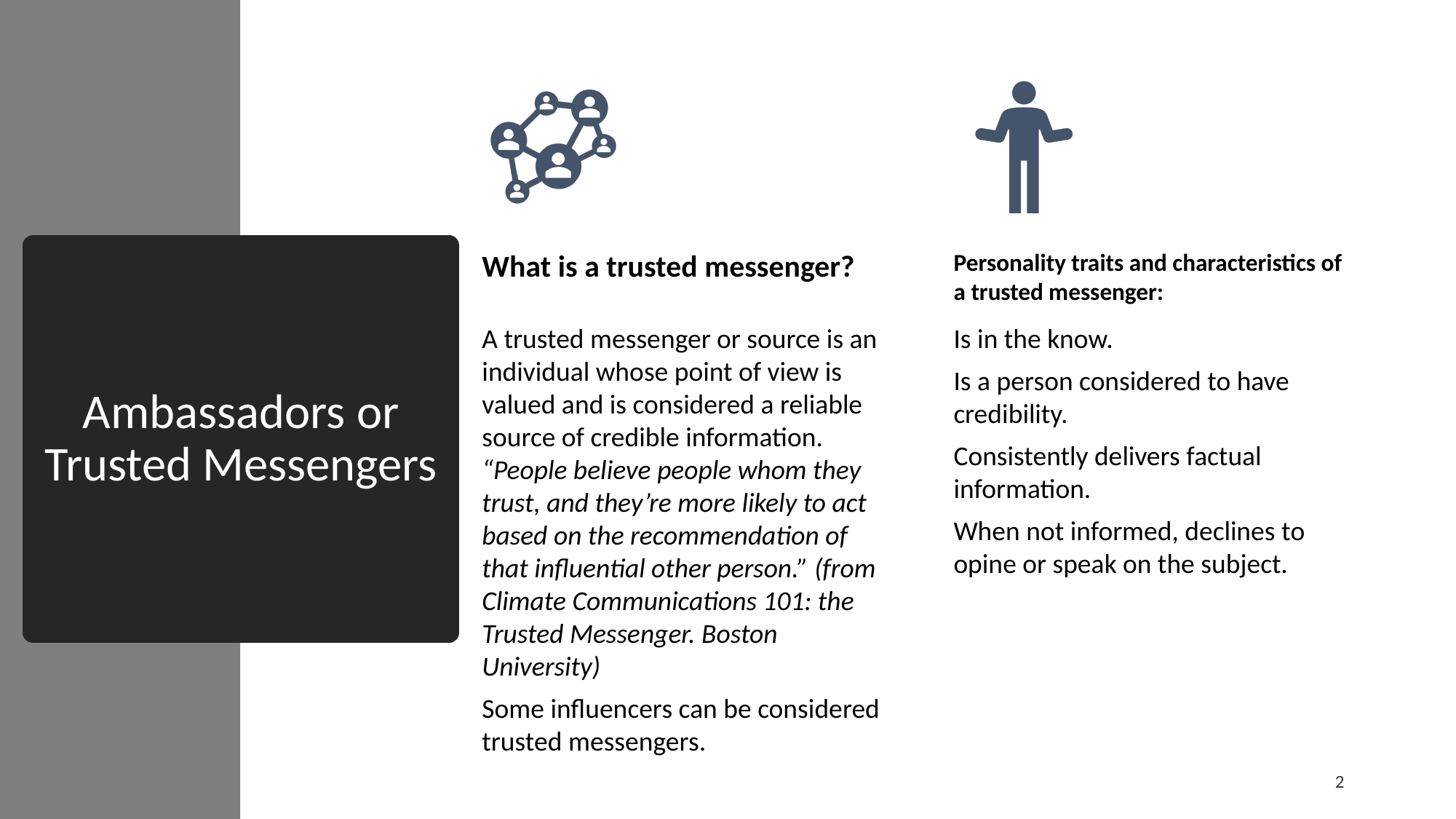

What is a trusted messenger?
A trusted messenger or source is an individual whose point of view is valued and is considered a reliable source of credible information. “People believe people whom they trust, and they’re more likely to act based on the recommendation of that influential other person.” (from Climate Communications 101: the Trusted Messenger. Boston University)
Some influencers can be considered trusted messengers.
Personality traits and characteristics of a trusted messenger:
Is in the know.
Is a person considered to have credibility.
Consistently delivers factual information.
When not informed, declines to opine or speak on the subject.
# Ambassadors or Trusted Messengers
2